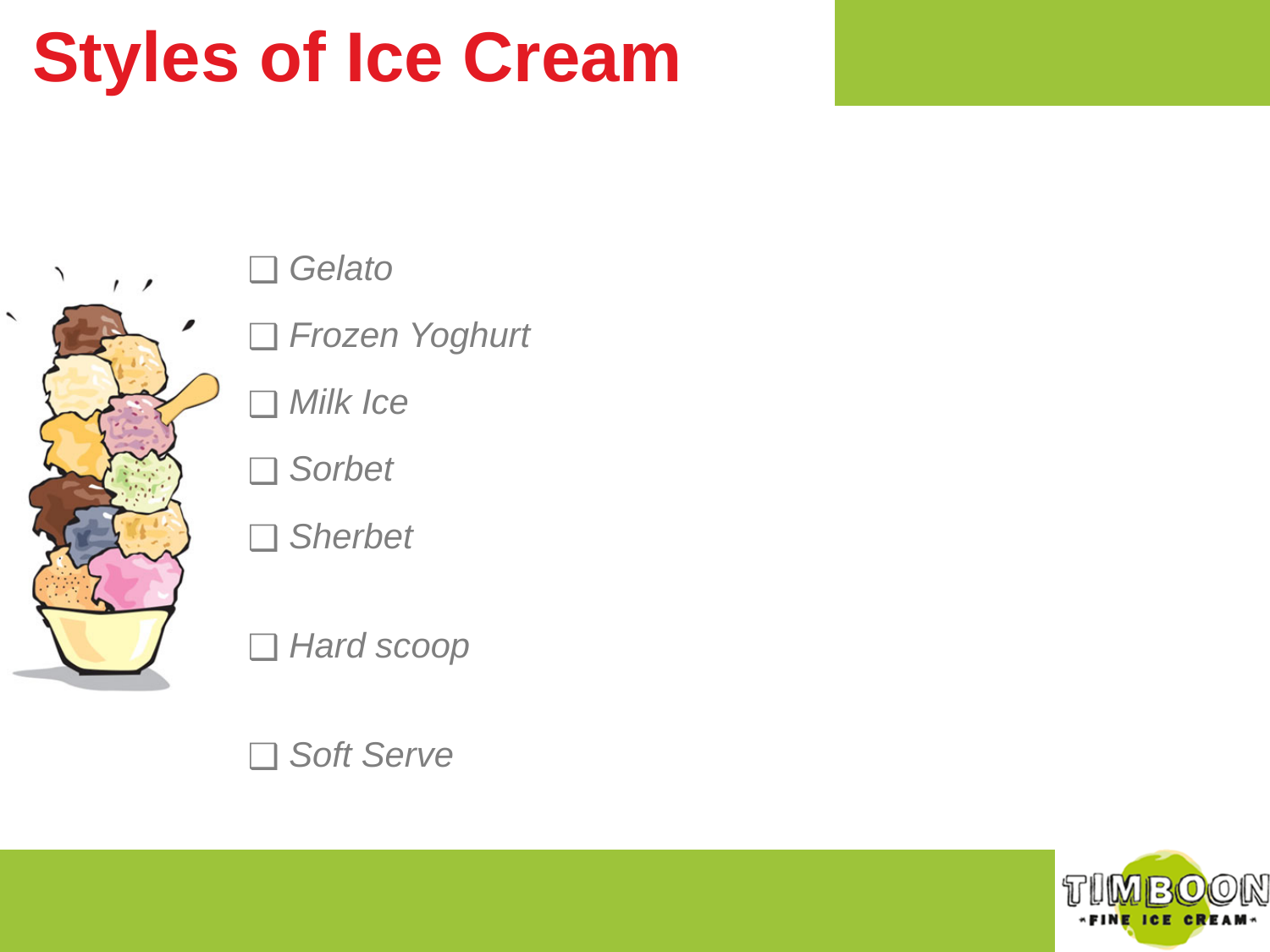

Styles of Ice Cream

 Gelato
 Frozen Yoghurt
 Milk Ice
 Sorbet
 Sherbet
 Hard scoop
 Soft Serve